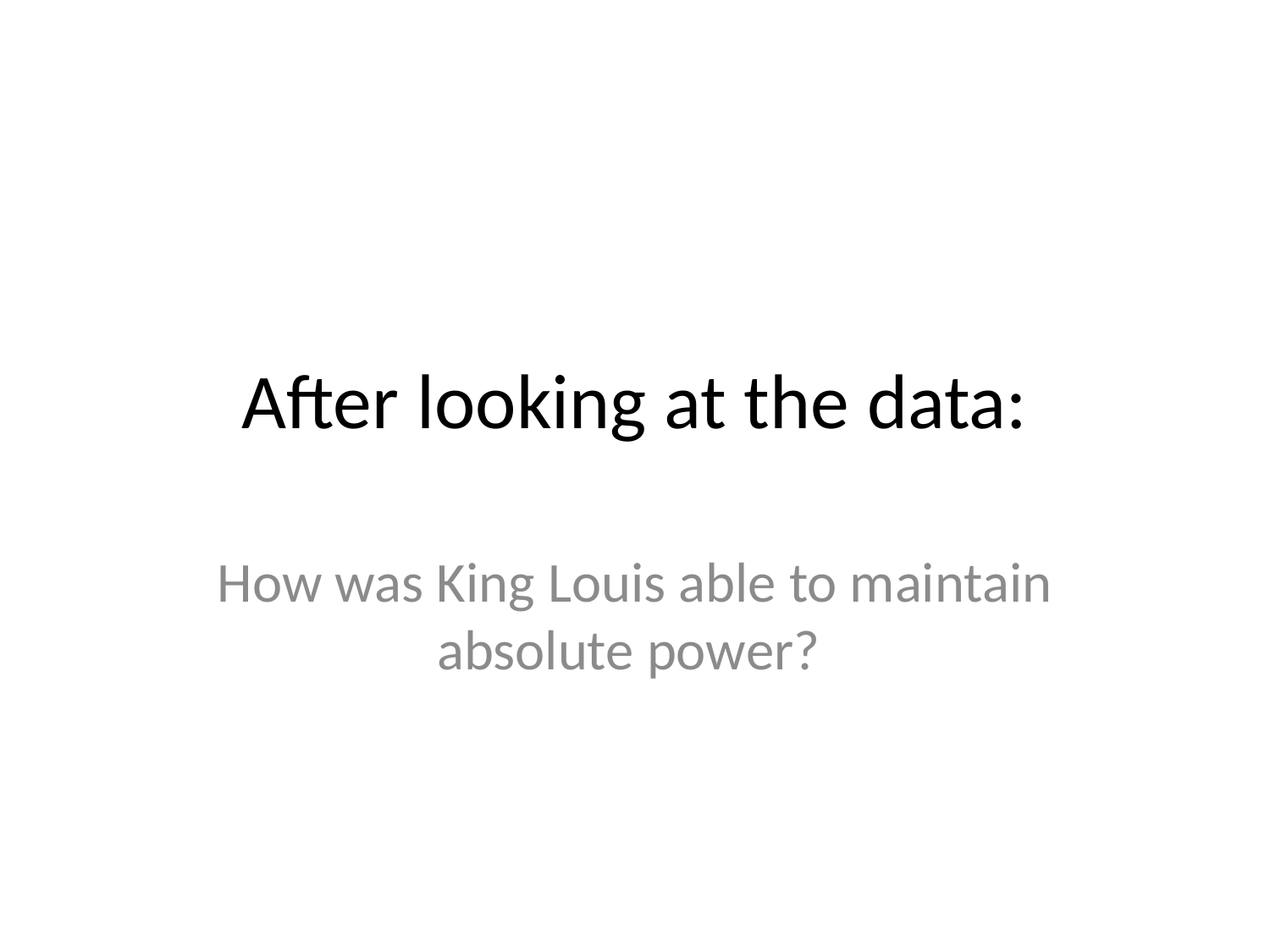

# After looking at the data:
How was King Louis able to maintain absolute power?